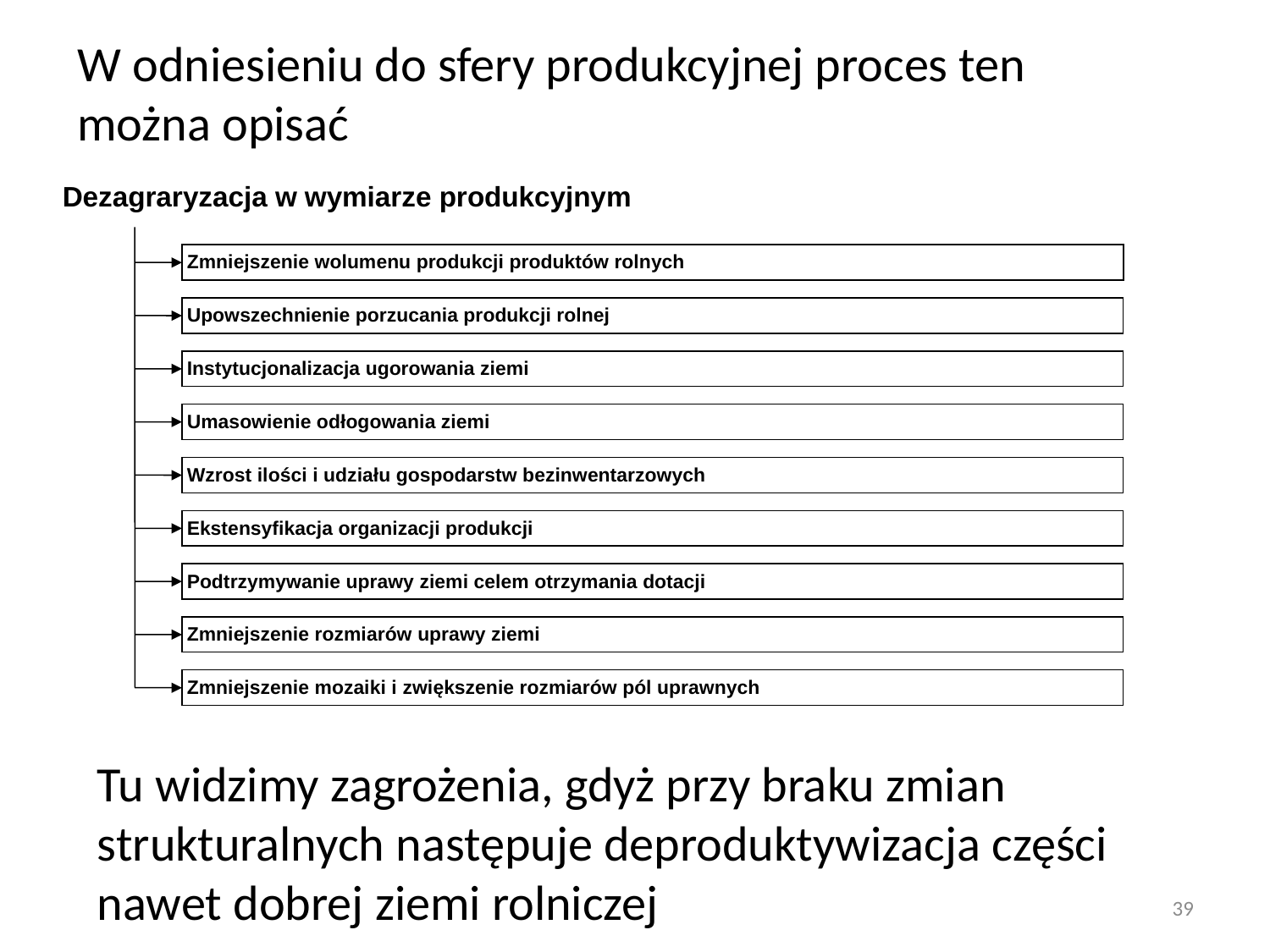

W odniesieniu do sfery produkcyjnej proces ten można opisać

Dezagraryzacja w wymiarze produkcyjnym

Zmniejszenie wolumenu produkcji produktów rolnych

Upowszechnienie porzucania produkcji rolnej

Instytucjonalizacja ugorowania ziemi

Umasowienie odłogowania ziemi

Wzrost ilości i udziału gospodarstw bezinwentarzowych

Ekstensyfikacja organizacji produkcji

Podtrzymywanie uprawy ziemi celem otrzymania dotacji

Zmniejszenie rozmiarów uprawy ziemi

Zmniejszenie mozaiki i zwiększenie rozmiarów pól uprawnych

Tu widzimy zagrożenia, gdyż przy braku zmian strukturalnych następuje deproduktywizacja części nawet dobrej ziemi rolniczej
39